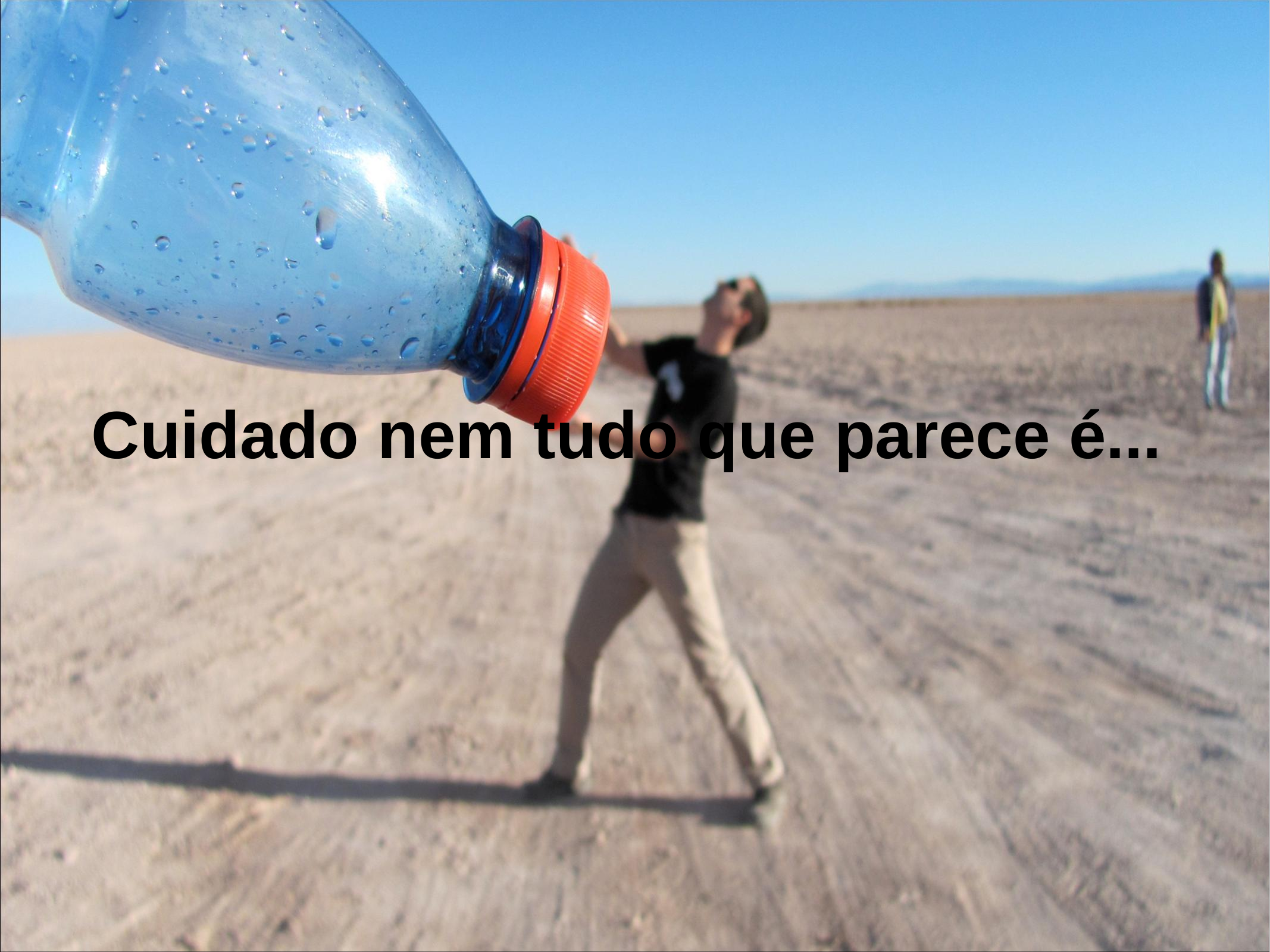

# Cuidado nem tudo que parece é...